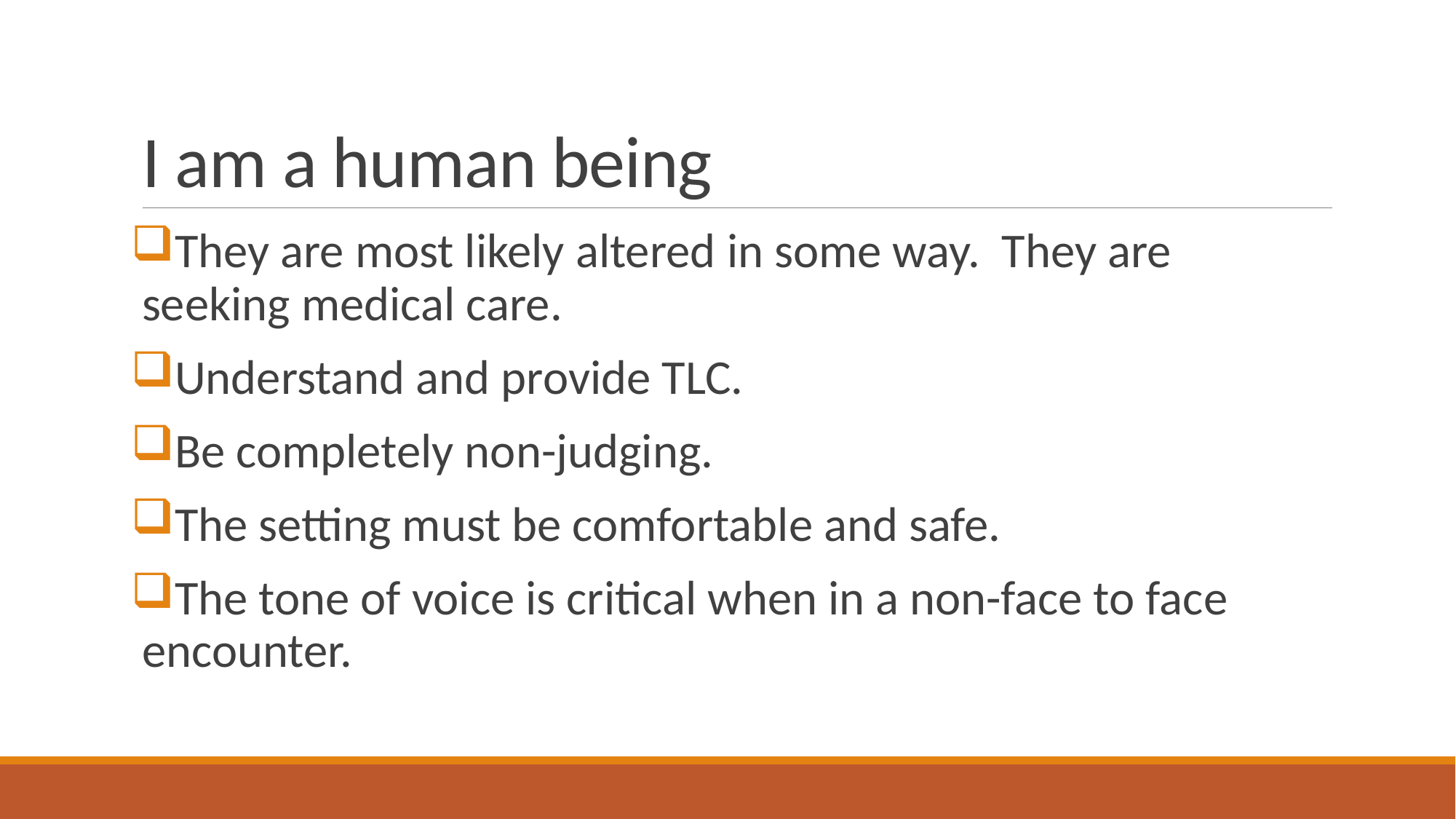

# I am a human being
They are most likely altered in some way.  They are seeking medical care.
Understand and provide TLC.
Be completely non-judging.
The setting must be comfortable and safe.
The tone of voice is critical when in a non-face to face encounter.